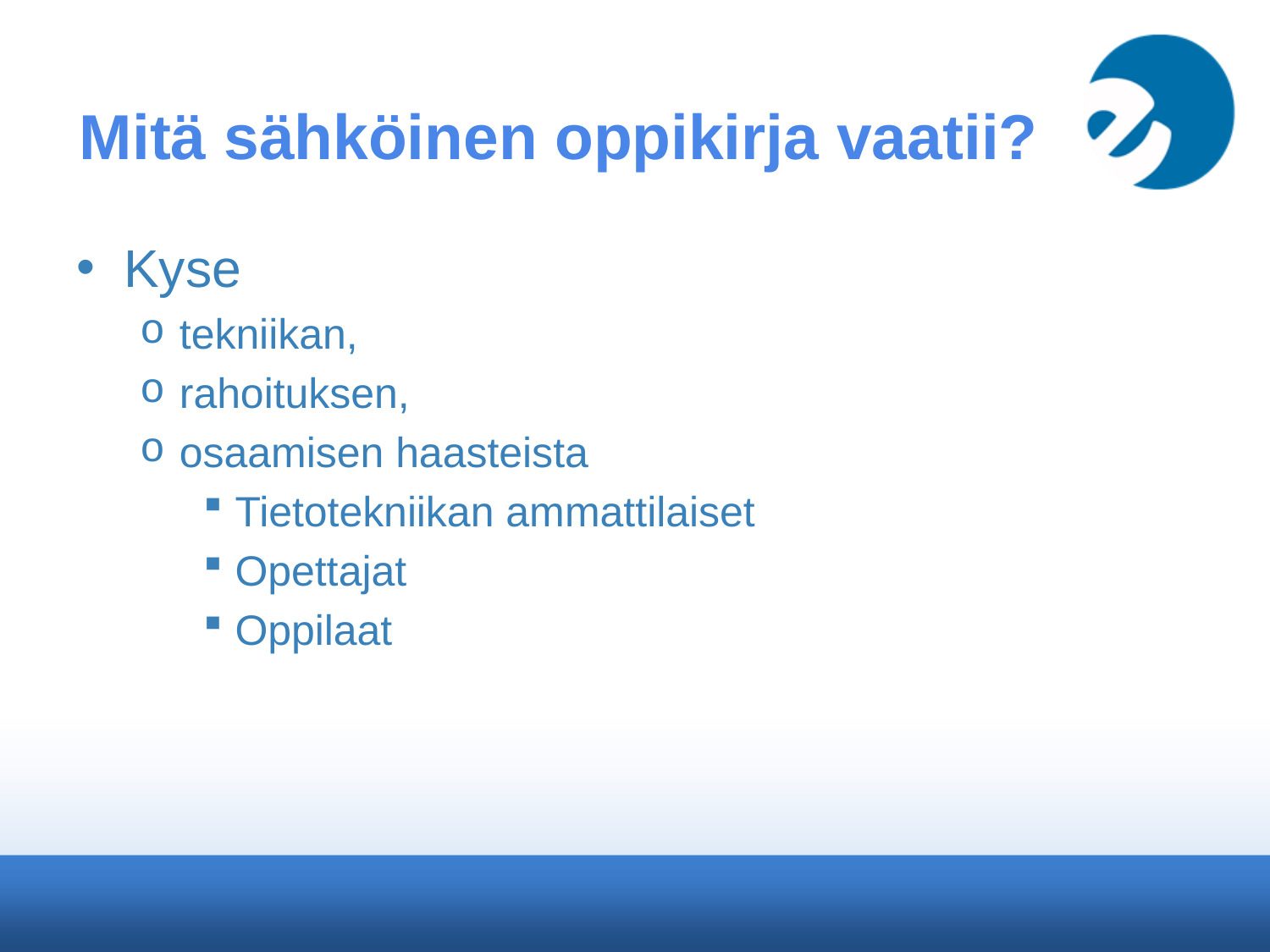

# Mitä sähköinen oppikirja vaatii?
Kyse
tekniikan,
rahoituksen,
osaamisen haasteista
Tietotekniikan ammattilaiset
Opettajat
Oppilaat